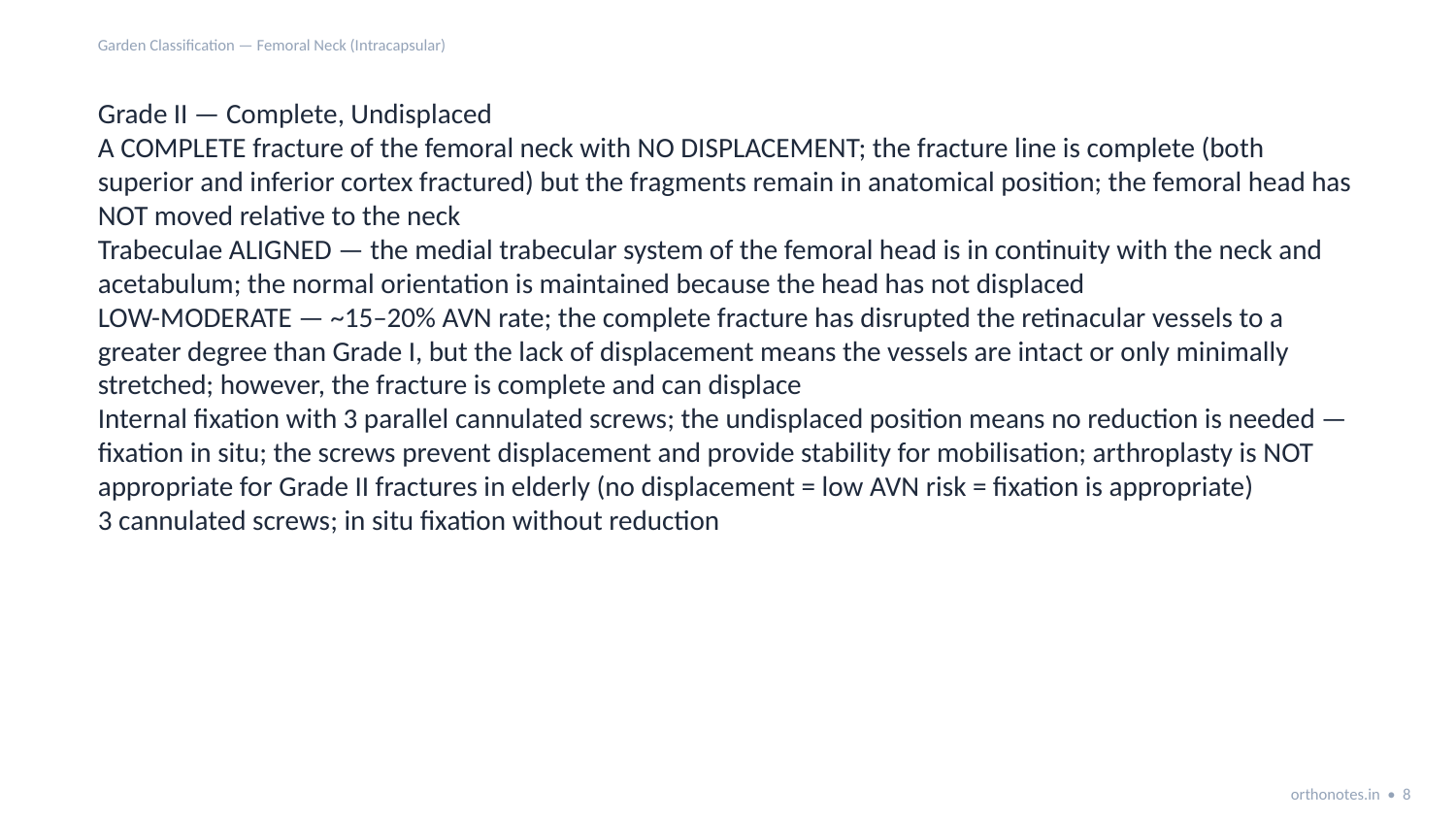

Garden Classification — Femoral Neck (Intracapsular)
Grade II — Complete, Undisplaced
A COMPLETE fracture of the femoral neck with NO DISPLACEMENT; the fracture line is complete (both superior and inferior cortex fractured) but the fragments remain in anatomical position; the femoral head has NOT moved relative to the neck
Trabeculae ALIGNED — the medial trabecular system of the femoral head is in continuity with the neck and acetabulum; the normal orientation is maintained because the head has not displaced
LOW-MODERATE — ~15–20% AVN rate; the complete fracture has disrupted the retinacular vessels to a greater degree than Grade I, but the lack of displacement means the vessels are intact or only minimally stretched; however, the fracture is complete and can displace
Internal fixation with 3 parallel cannulated screws; the undisplaced position means no reduction is needed — fixation in situ; the screws prevent displacement and provide stability for mobilisation; arthroplasty is NOT appropriate for Grade II fractures in elderly (no displacement = low AVN risk = fixation is appropriate)
3 cannulated screws; in situ fixation without reduction
orthonotes.in  •  8